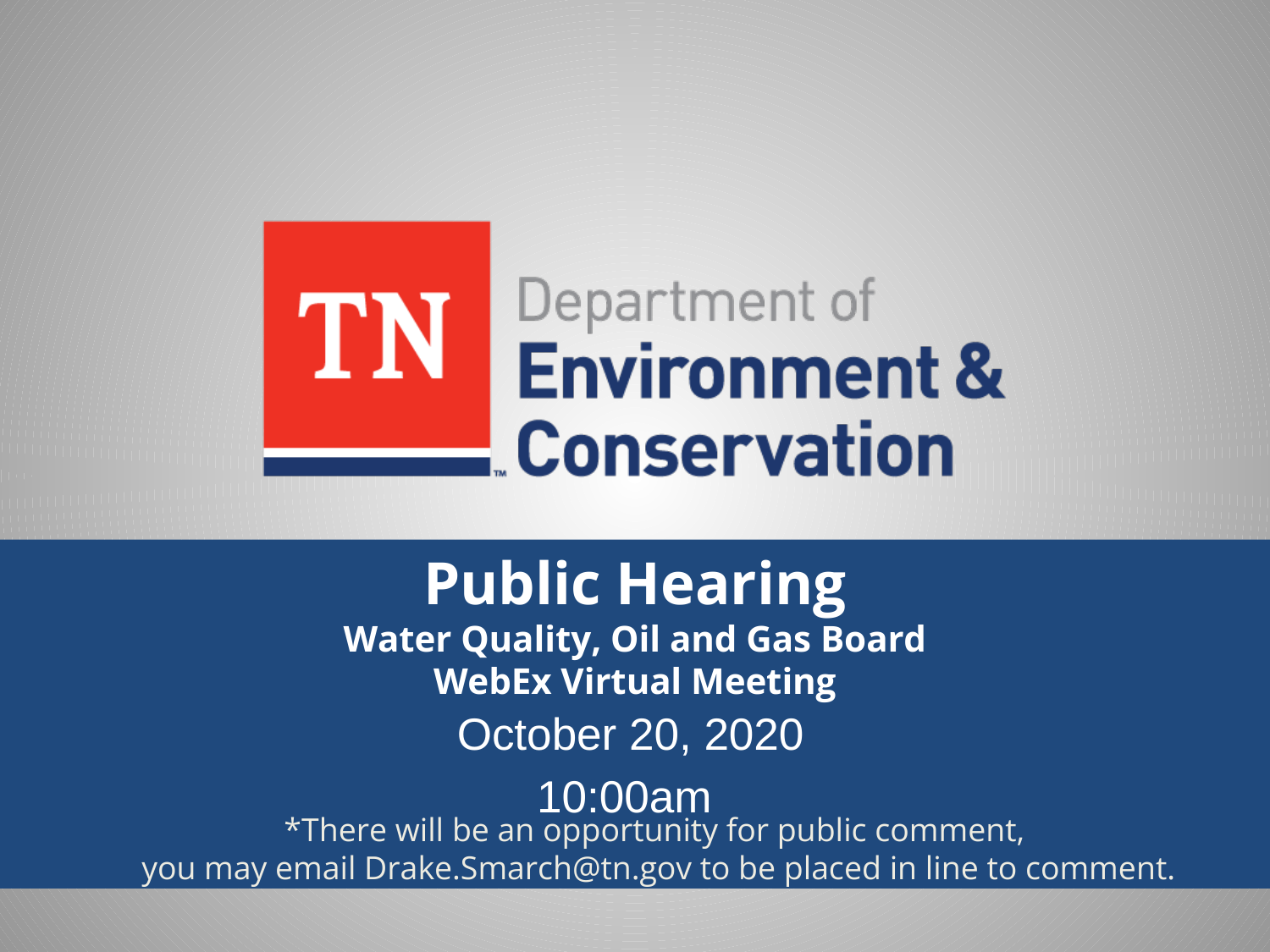

# Public Hearing Water Quality, Oil and Gas Board WebEx Virtual Meeting
October 20, 2020
10:00am
*There will be an opportunity for public comment,
you may email Drake.Smarch@tn.gov to be placed in line to comment.